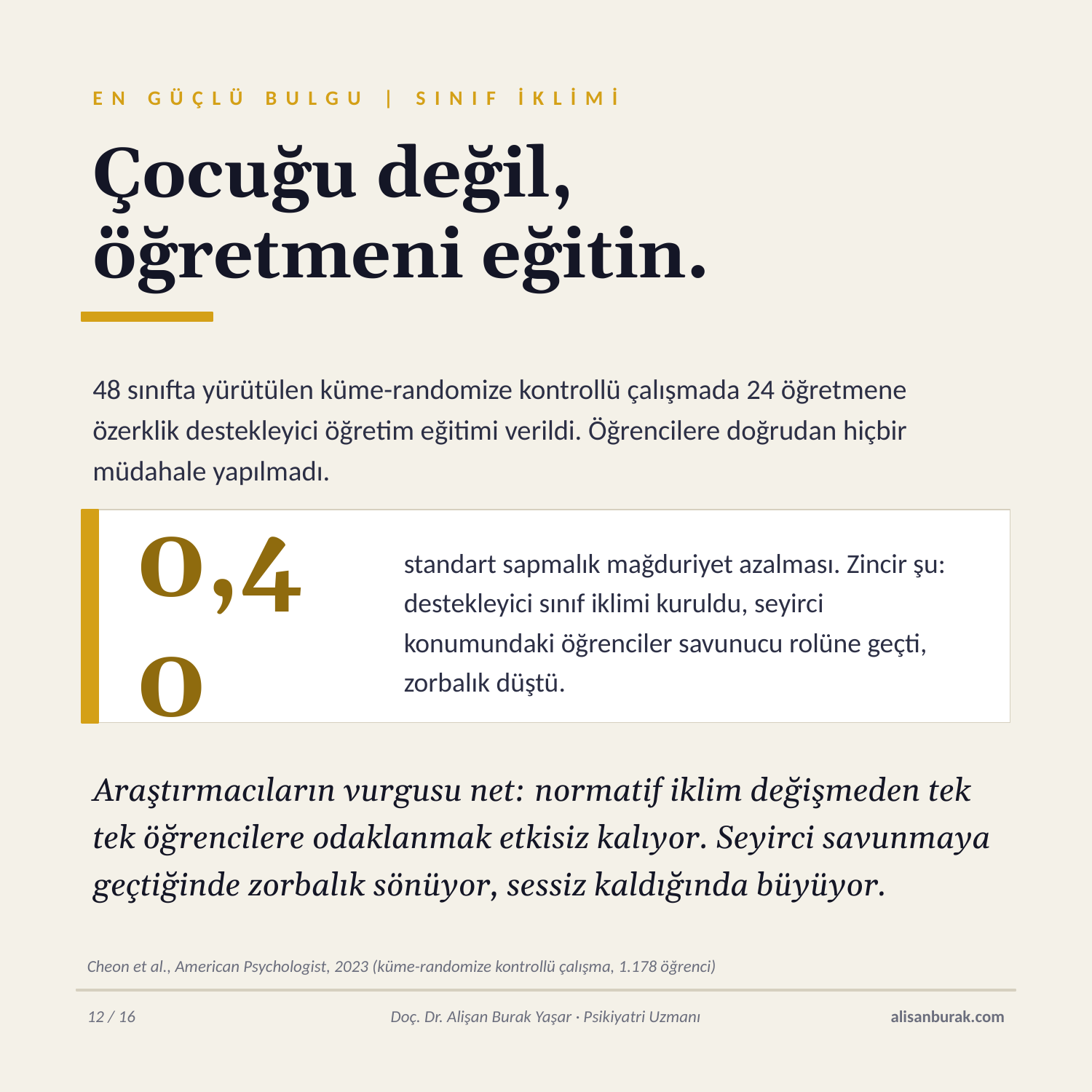

EN GÜÇLÜ BULGU | SINIF İKLİMİ
Çocuğu değil,
öğretmeni eğitin.

48 sınıfta yürütülen küme-randomize kontrollü çalışmada 24 öğretmene özerklik destekleyici öğretim eğitimi verildi. Öğrencilere doğrudan hiçbir müdahale yapılmadı.

0,40
standart sapmalık mağduriyet azalması. Zincir şu: destekleyici sınıf iklimi kuruldu, seyirci konumundaki öğrenciler savunucu rolüne geçti, zorbalık düştü.
Araştırmacıların vurgusu net: normatif iklim değişmeden tek tek öğrencilere odaklanmak etkisiz kalıyor. Seyirci savunmaya geçtiğinde zorbalık sönüyor, sessiz kaldığında büyüyor.
Cheon et al., American Psychologist, 2023 (küme-randomize kontrollü çalışma, 1.178 öğrenci)

12 / 16
Doç. Dr. Alişan Burak Yaşar · Psikiyatri Uzmanı
alisanburak.com